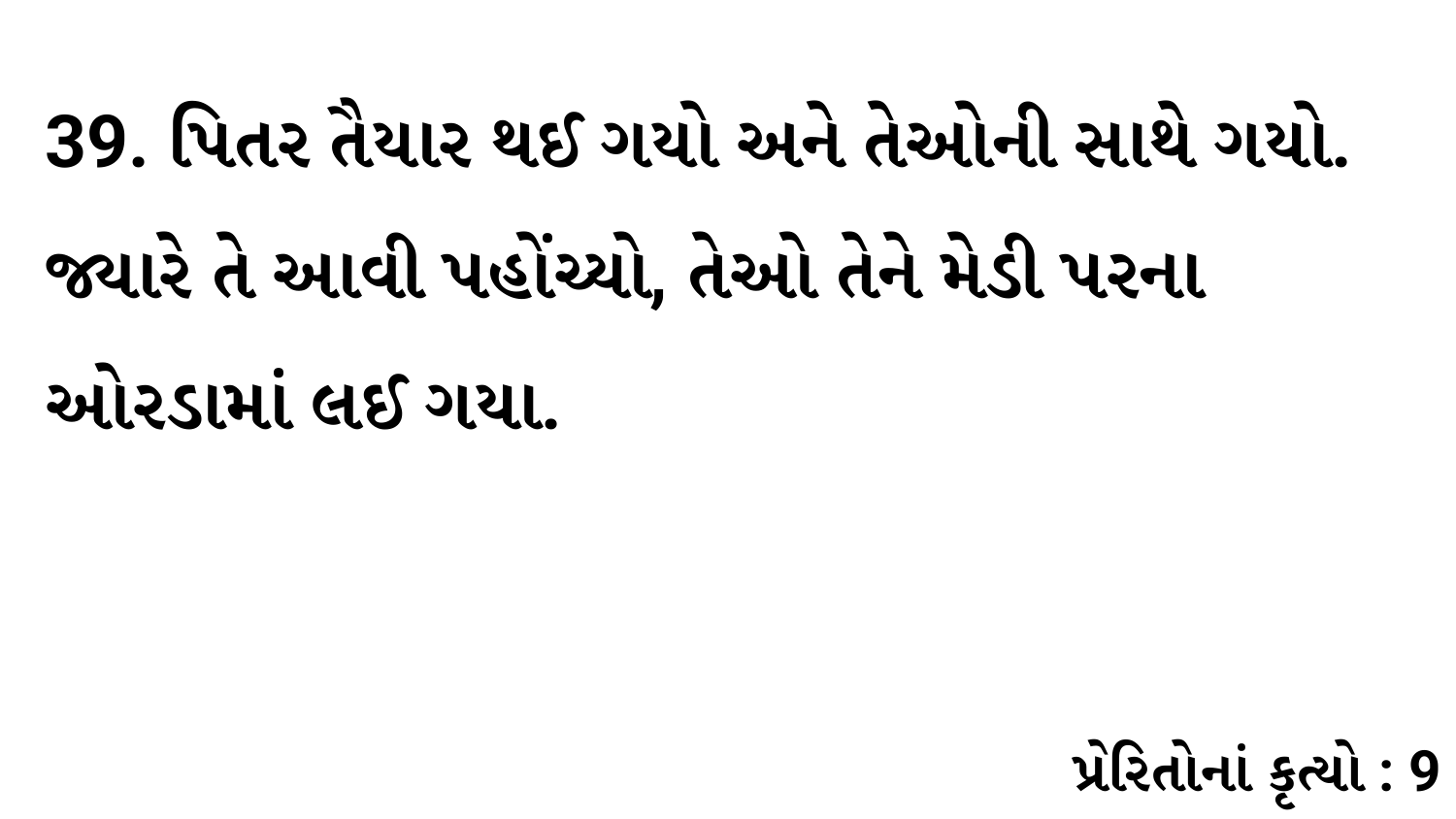

39. પિતર તૈયાર થઈ ગયો અને તેઓની સાથે ગયો. જ્યારે તે આવી પહોંચ્યો, તેઓ તેને મેડી પરના ઓરડામાં લઈ ગયા.
પ્રેરિતોનાં કૃત્યો : 9